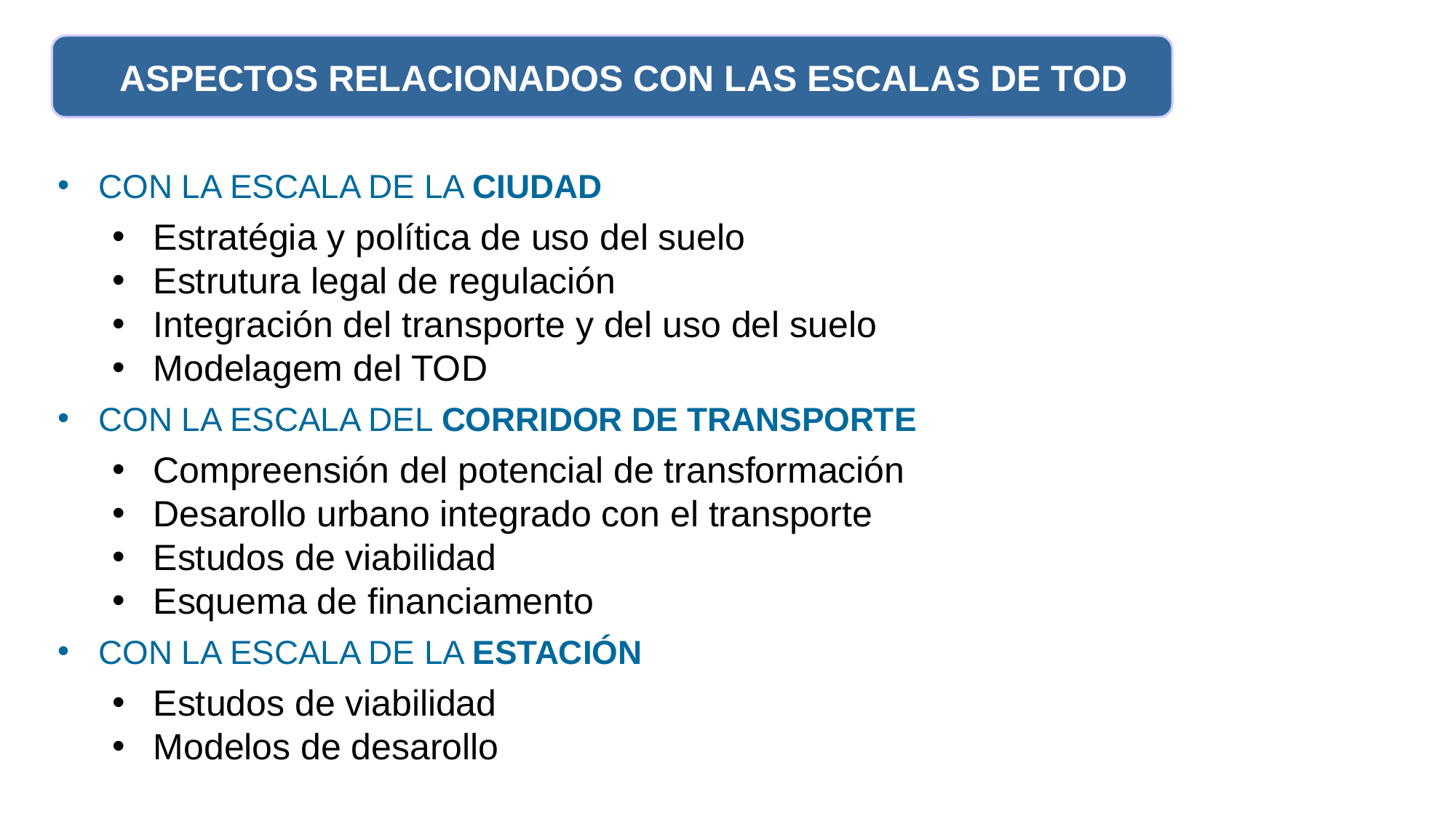

ASPECTOS RELACIONADOS CON LAS ESCALAS DE TOD
CON LA ESCALA DE LA CIUDAD
Estratégia y política de uso del suelo
Estrutura legal de regulación
Integración del transporte y del uso del suelo
Modelagem del TOD
CON LA ESCALA DEL CORRIDOR DE TRANSPORTE
Compreensión del potencial de transformación
Desarollo urbano integrado con el transporte
Estudos de viabilidad
Esquema de financiamento
CON LA ESCALA DE LA ESTACIÓN
Estudos de viabilidad
Modelos de desarollo